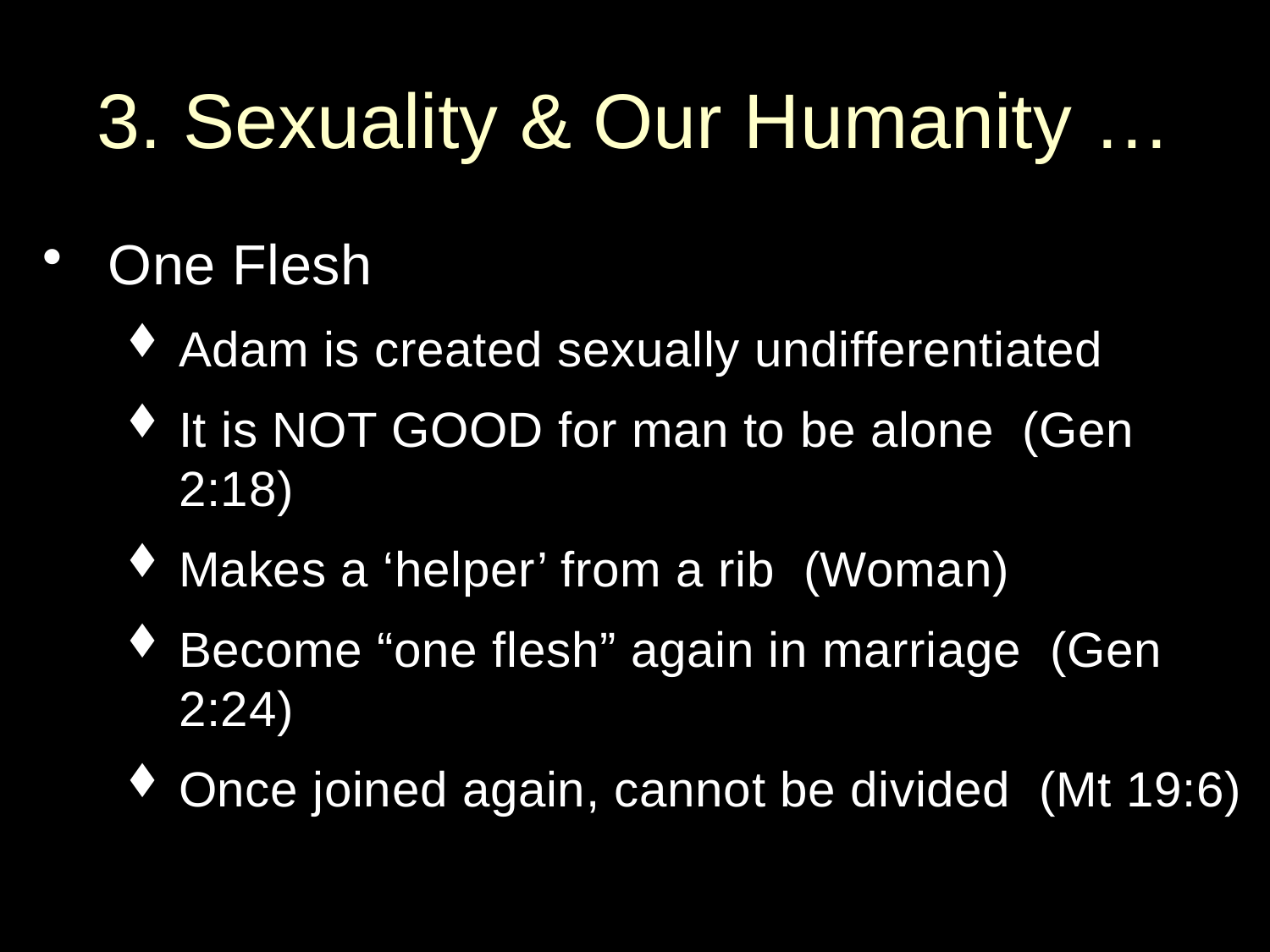

# 3. Sexuality & Our Humanity …
One Flesh
Adam is created sexually undifferentiated
It is NOT GOOD for man to be alone  (Gen 2:18)
Makes a ‘helper’ from a rib  (Woman)
Become “one flesh” again in marriage  (Gen 2:24)
Once joined again, cannot be divided  (Mt 19:6)